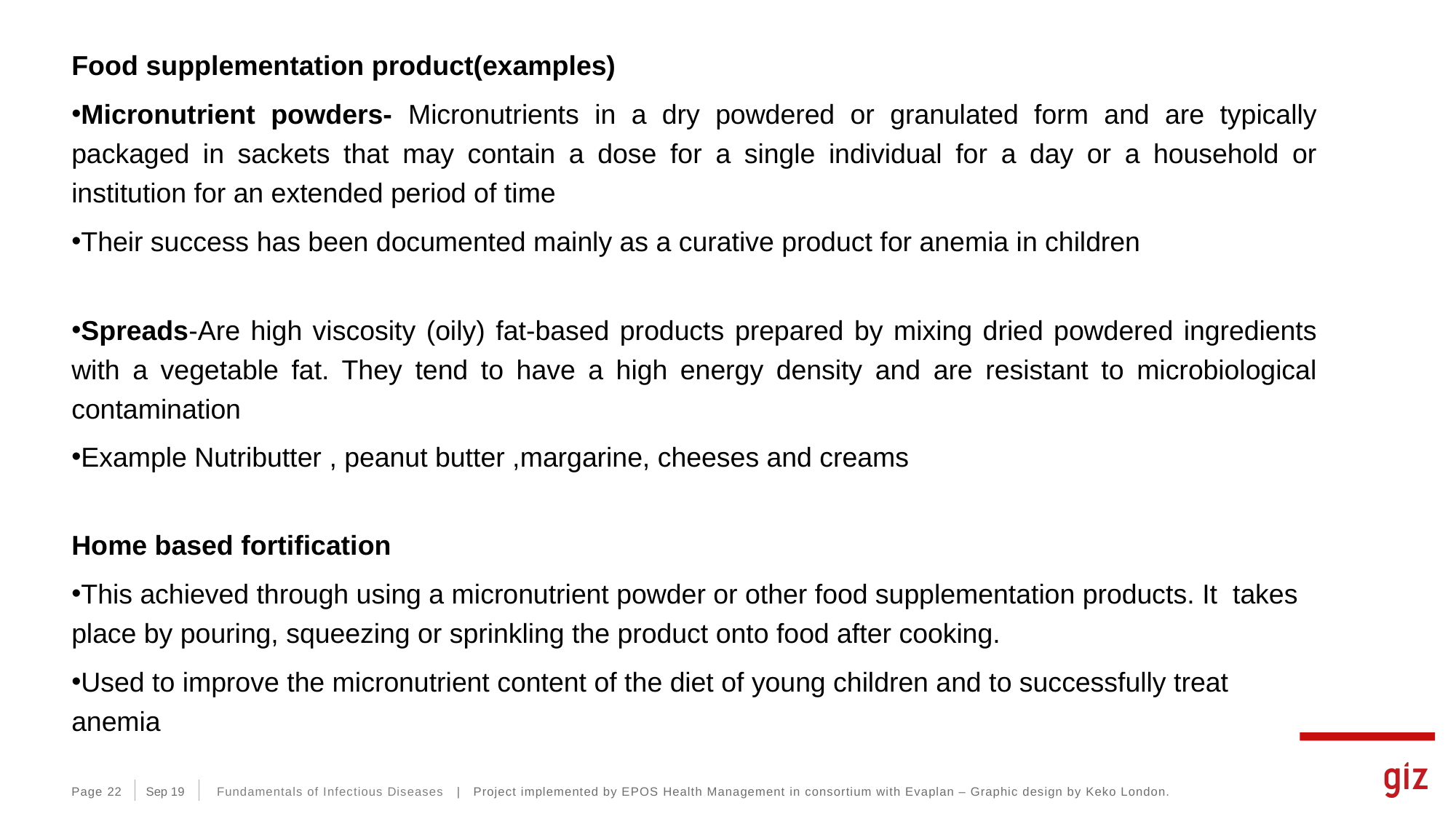

Food supplementation product(examples)
Micronutrient powders- Micronutrients in a dry powdered or granulated form and are typically packaged in sackets that may contain a dose for a single individual for a day or a household or institution for an extended period of time
Their success has been documented mainly as a curative product for anemia in children

Spreads-Are high viscosity (oily) fat-based products prepared by mixing dried powdered ingredients with a vegetable fat. They tend to have a high energy density and are resistant to microbiological contamination
Example Nutributter , peanut butter ,margarine, cheeses and creams

Home based fortification
This achieved through using a micronutrient powder or other food supplementation products. It  takes place by pouring, squeezing or sprinkling the product onto food after cooking.
Used to improve the micronutrient content of the diet of young children and to successfully treat anemia